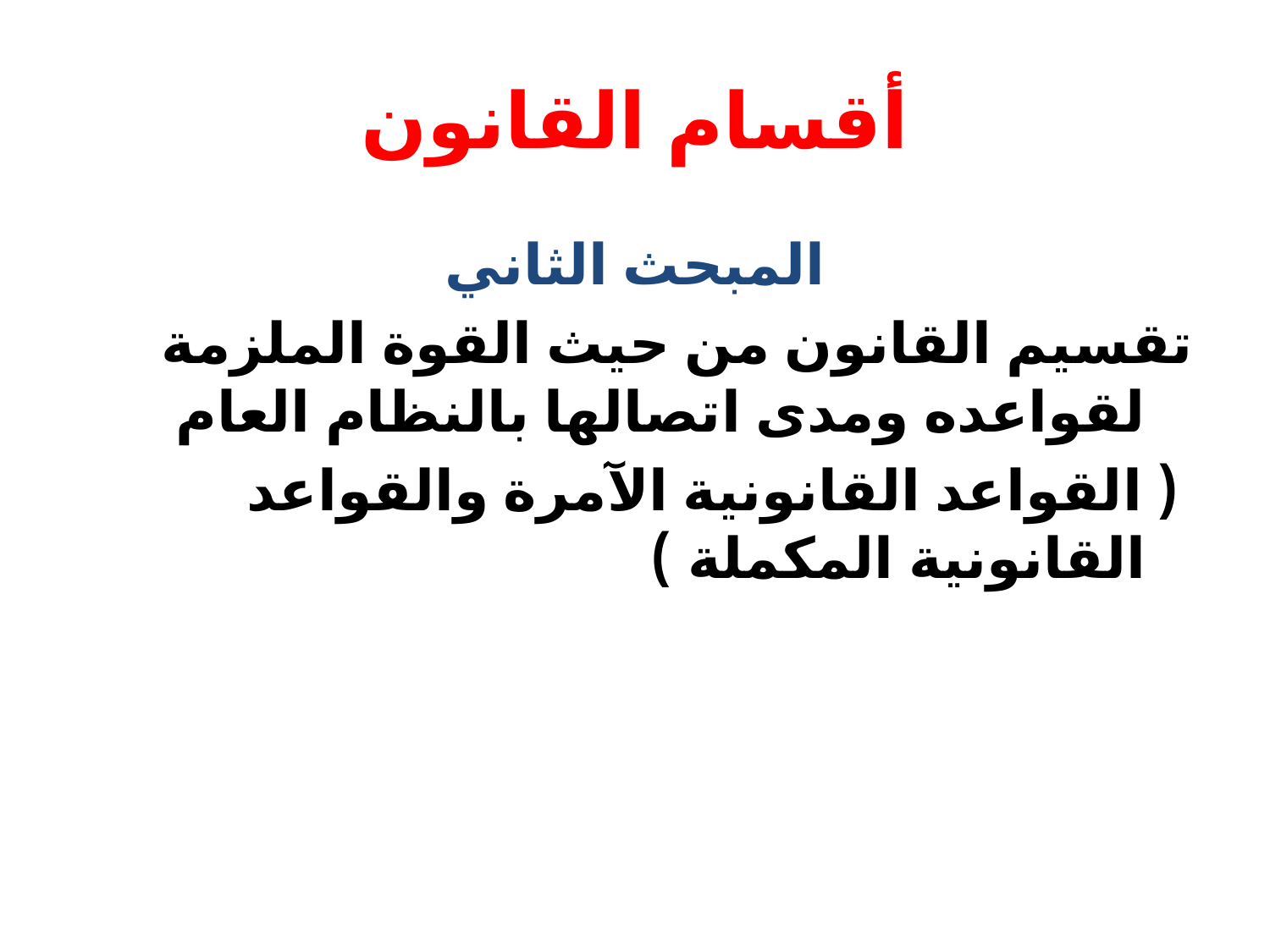

# أقسام القانون
المبحث الثاني
تقسيم القانون من حيث القوة الملزمة لقواعده ومدى اتصالها بالنظام العام
 ( القواعد القانونية الآمرة والقواعد القانونية المكملة )